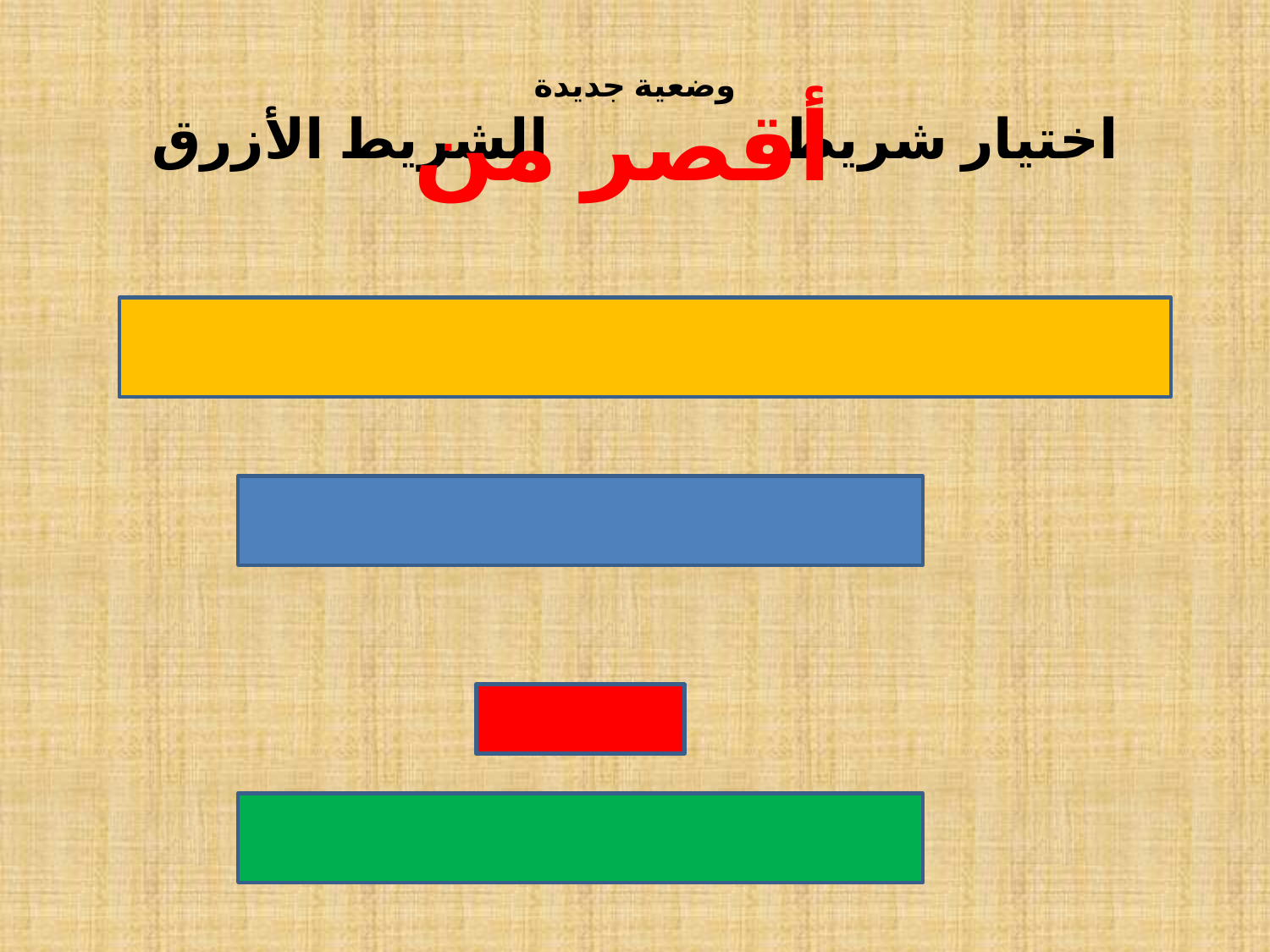

# وضعية جديدة اختيار شريط                الشريط الأزرق
أقصر من